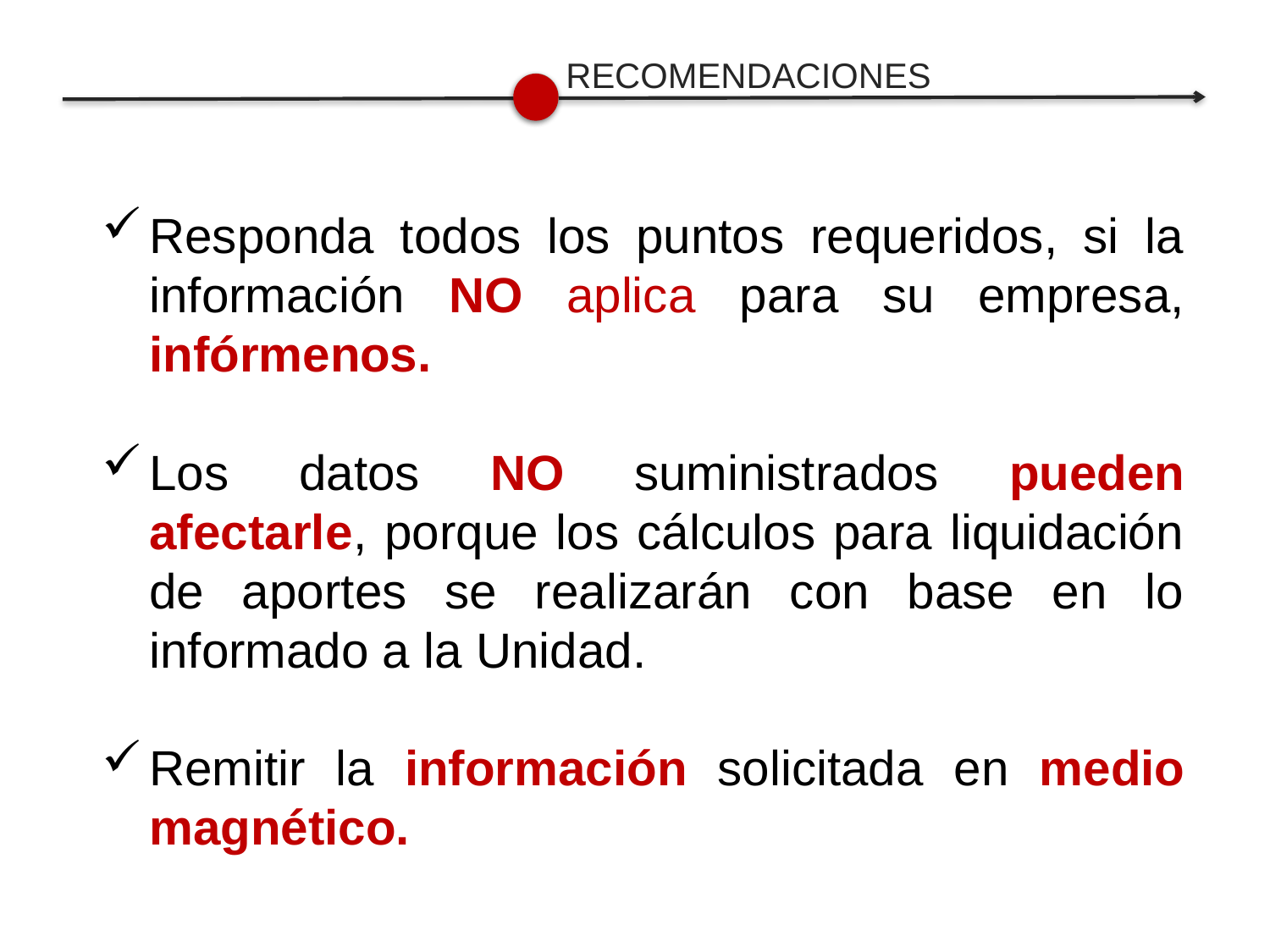

RECOMENDACIONES

Responda todos los puntos requeridos, si la información NO aplica para su empresa, infórmenos.

Los datos NO suministrados pueden afectarle, porque los cálculos para liquidación de aportes se realizarán con base en lo informado a la Unidad.

Remitir la información solicitada en medio magnético.